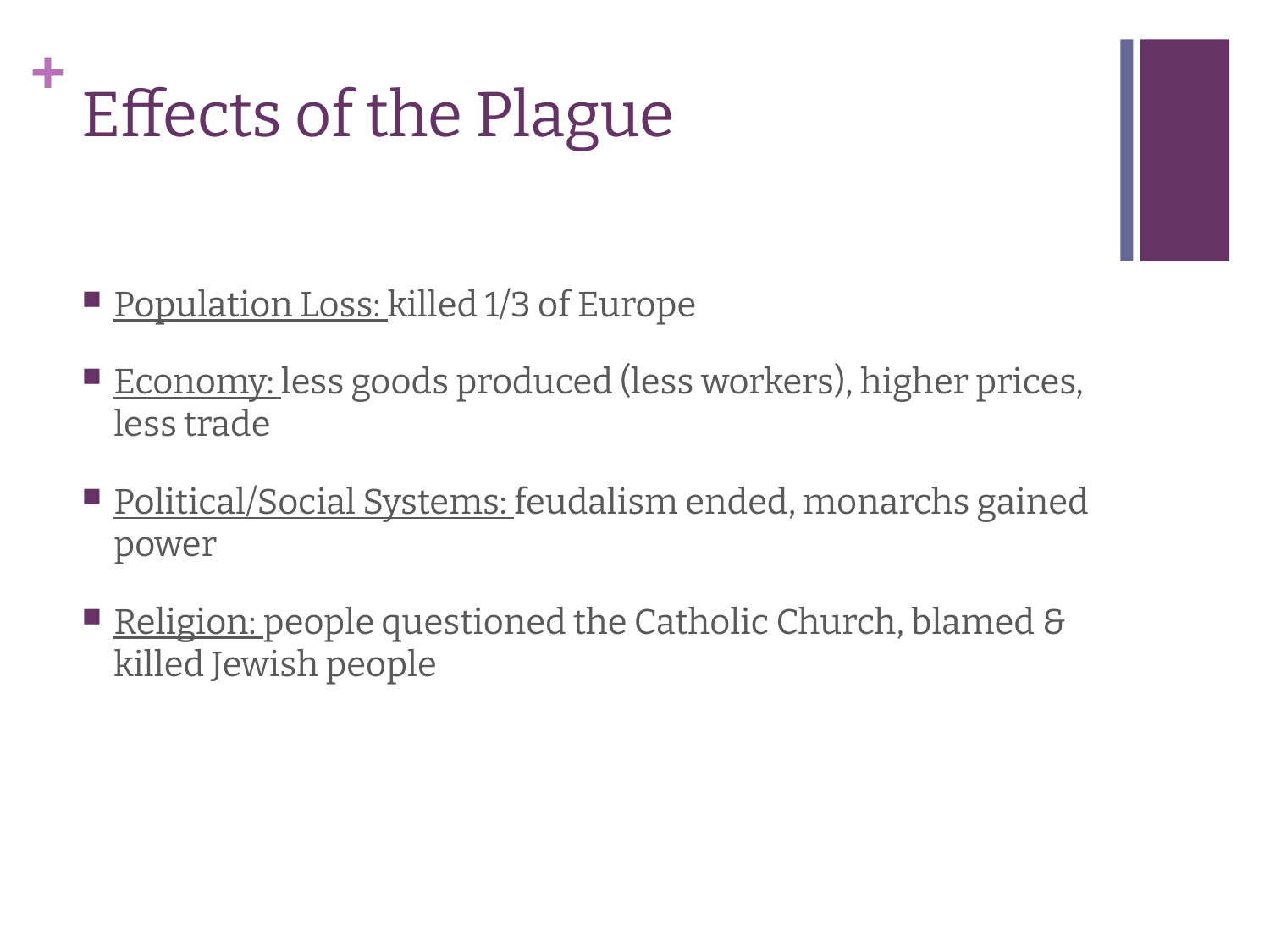

# Effects of the Plague
Population Loss: killed 1/3 of Europe
Economy: less goods produced (less workers), higher prices, less trade
Political/Social Systems: feudalism ended, monarchs gained power
Religion: people questioned the Catholic Church, blamed & killed Jewish people